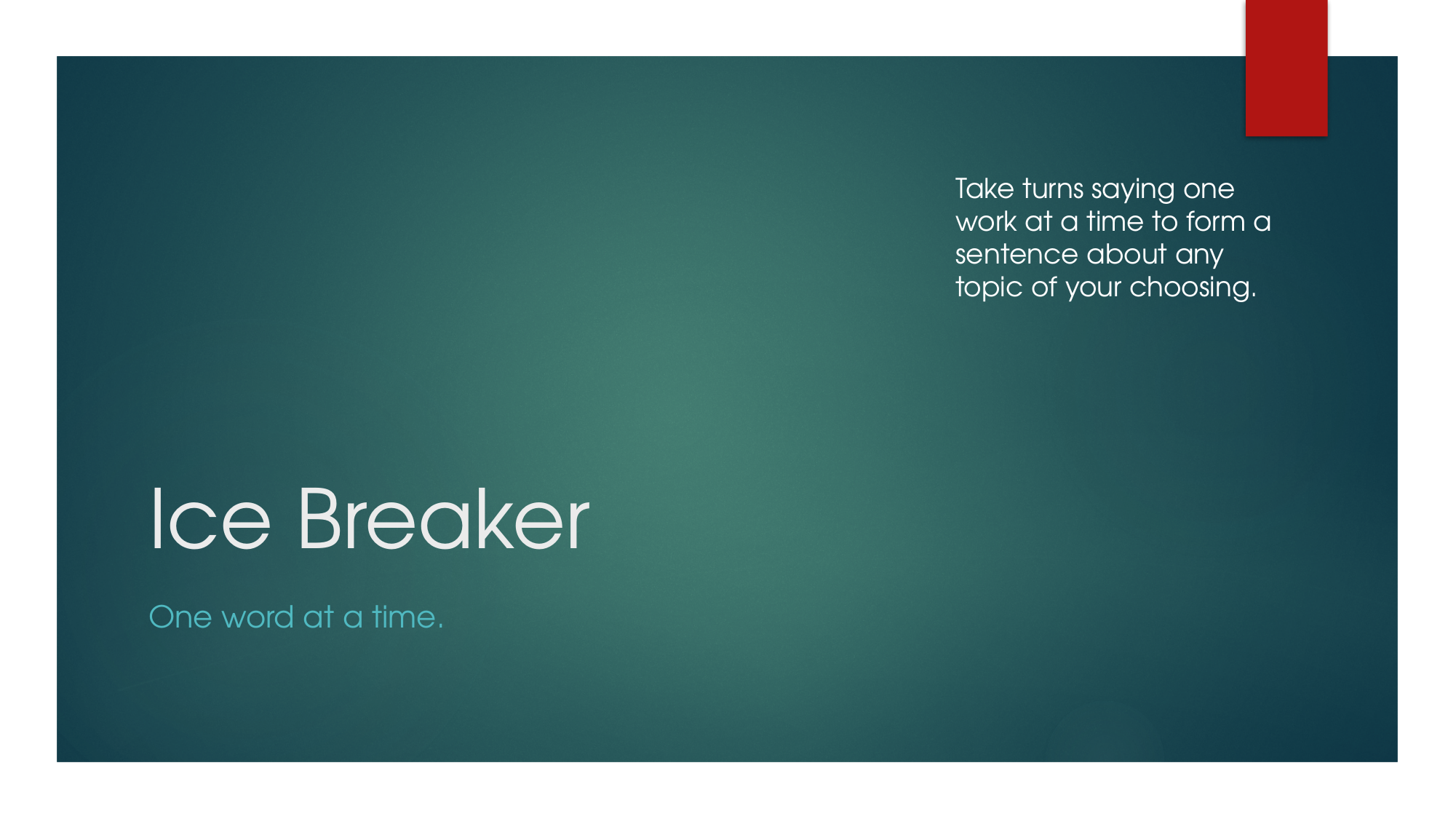

Take turns saying one work at a time to form a sentence about any topic of your choosing.
# Ice Breaker
One word at a time.